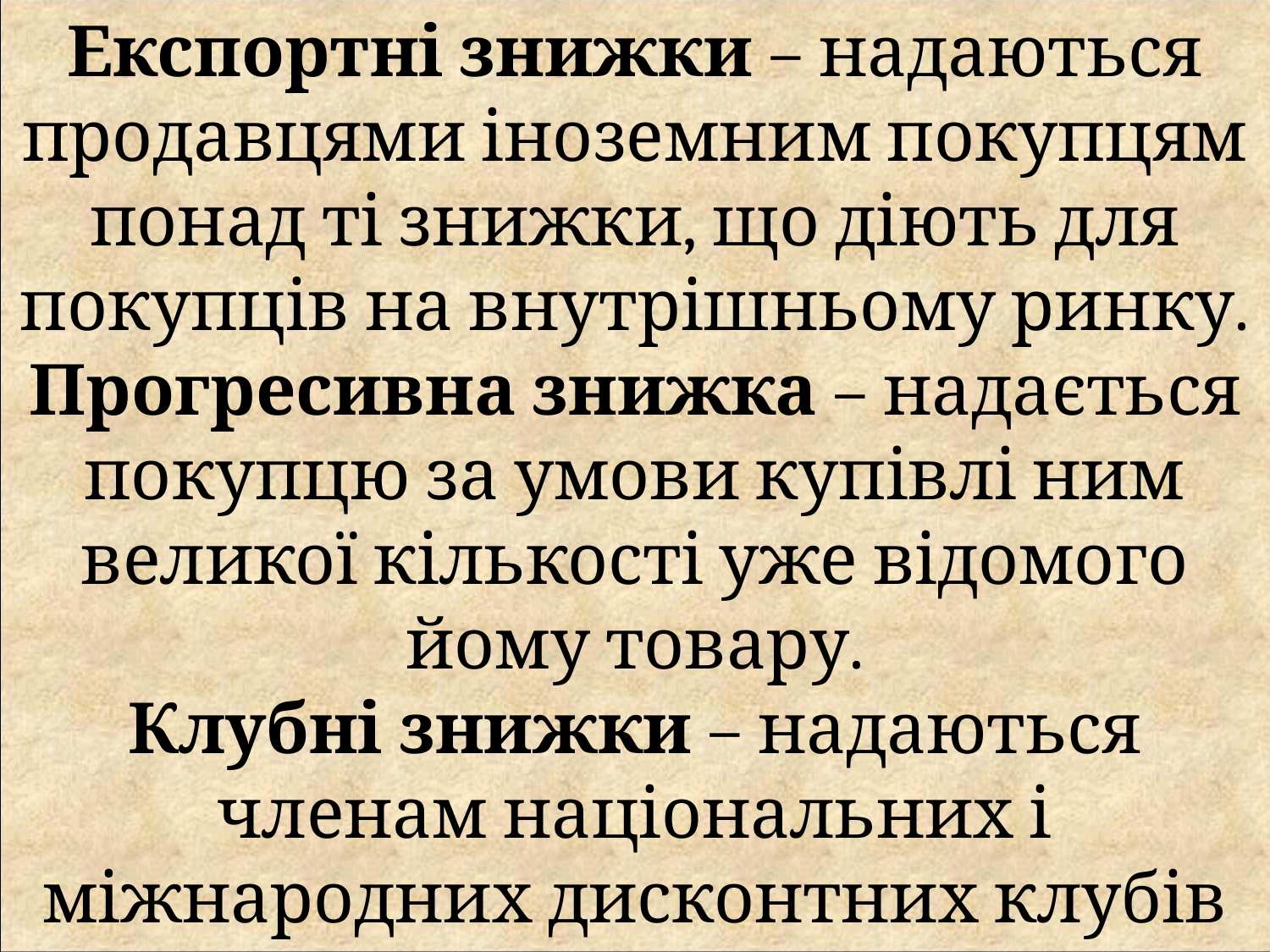

Експортні знижки – надаються продавцями іноземним покупцям понад ті знижки, що діють для покупців на внутрішньому ринку.
Прогресивна знижка – надається покупцю за умови купівлі ним великої кількості уже відомого йому товару.
Клубні знижки – надаються членам національних і міжнародних дисконтних клубів на послуги і товари.